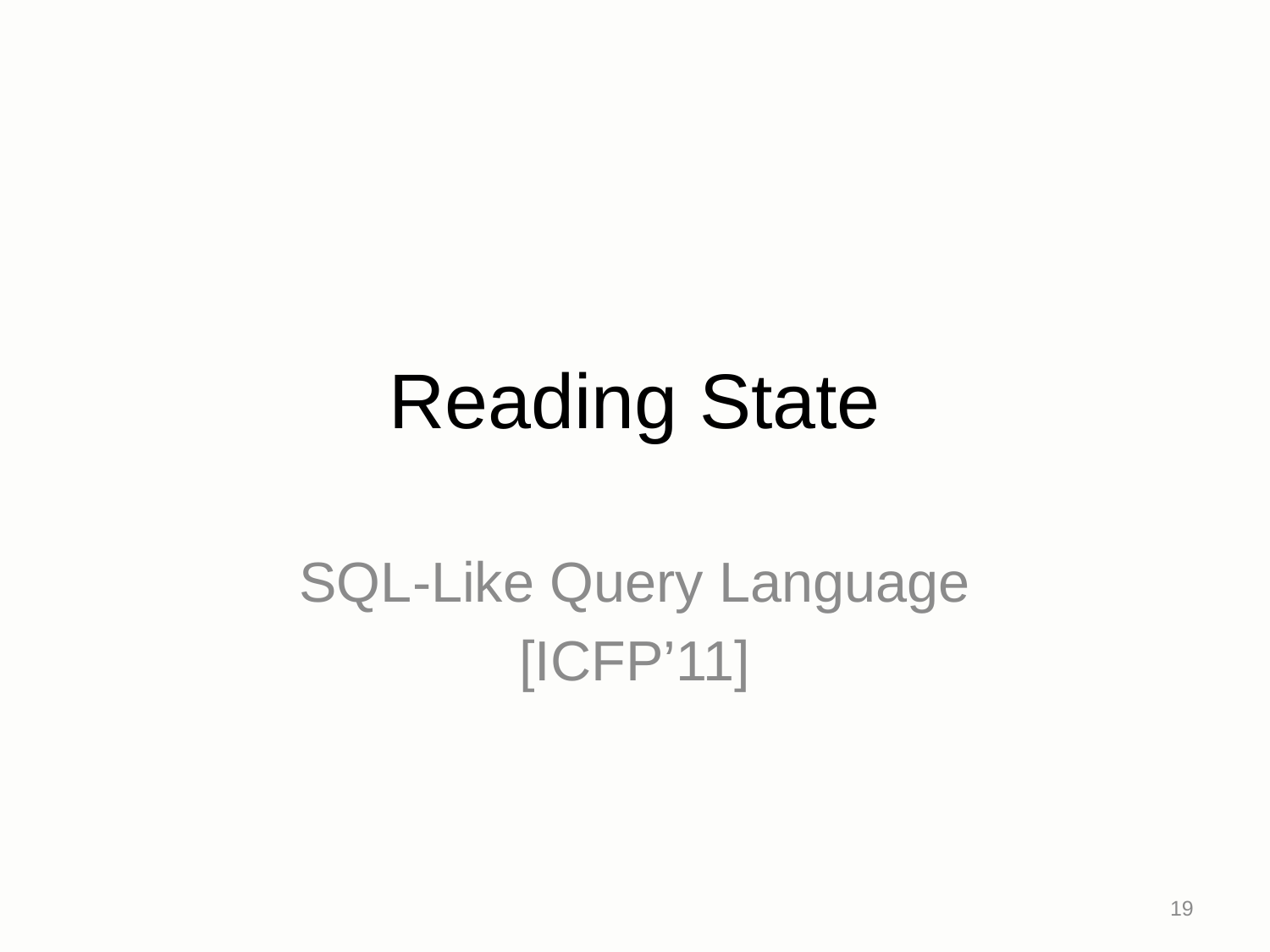

# Reading State
SQL-Like Query Language
[ICFP’11]
19